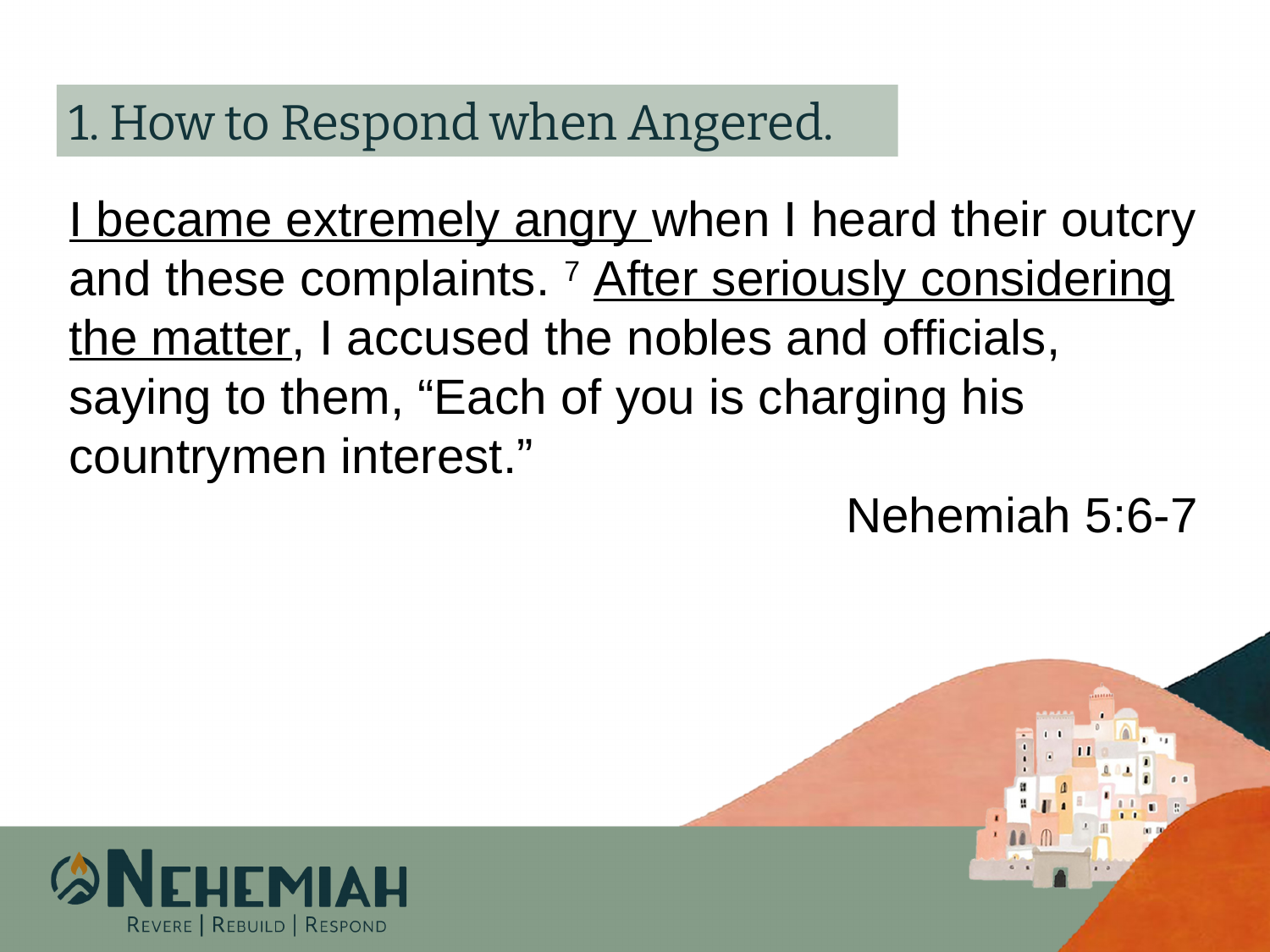

1. How to Respond when Angered.
I became extremely angry when I heard their outcry and these complaints. 7 After seriously considering the matter, I accused the nobles and officials, saying to them, “Each of you is charging his countrymen interest.”
Nehemiah 5:6-7